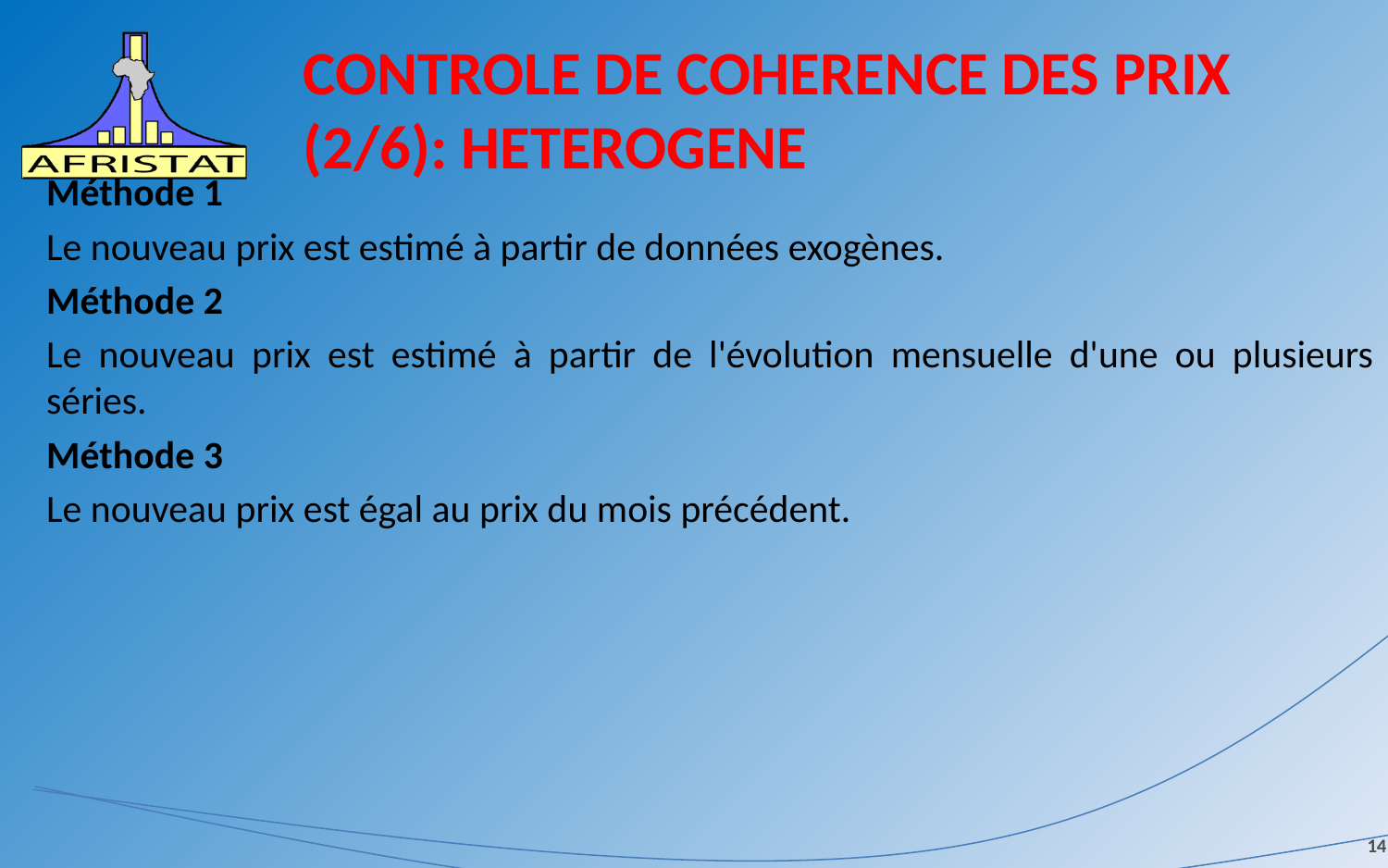

# CONTROLE DE COHERENCE DES PRIX (2/6): HETEROGENE
Méthode 1
Le nouveau prix est estimé à partir de données exogènes.
Méthode 2
Le nouveau prix est estimé à partir de l'évolution mensuelle d'une ou plusieurs séries.
Méthode 3
Le nouveau prix est égal au prix du mois précédent.

14